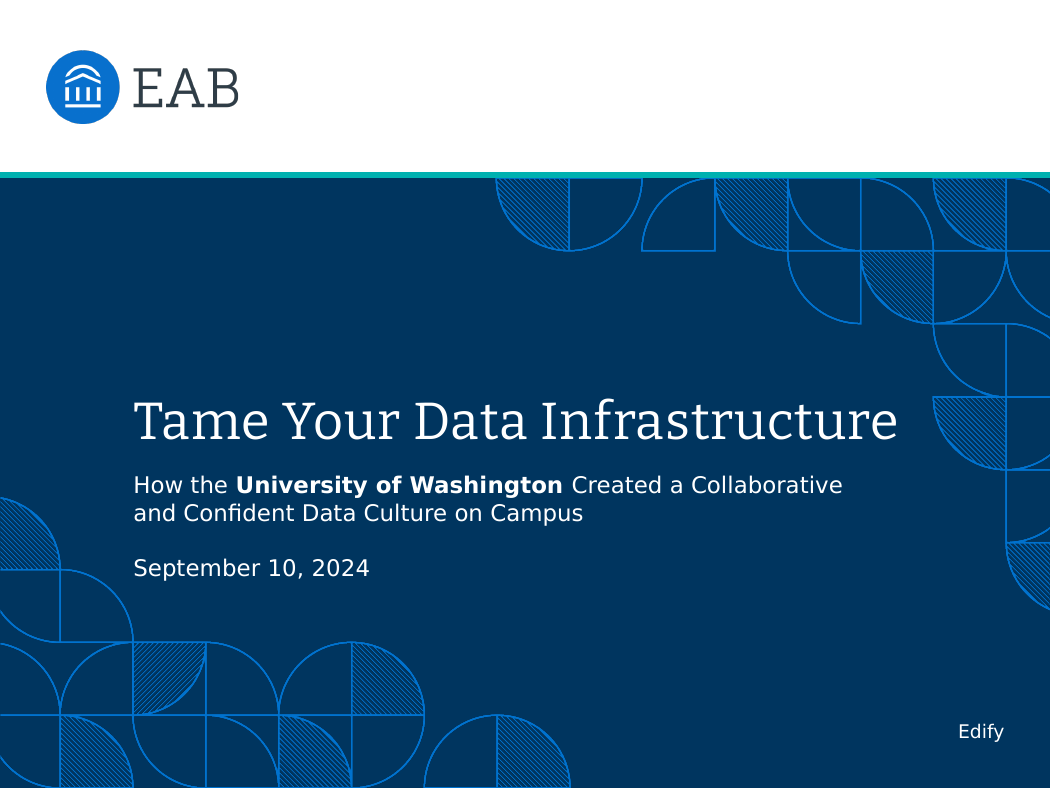

# Tame Your Data Infrastructure
How the University of Washington Created a Collaborative and Confident Data Culture on Campus

September 10, 2024
Edify